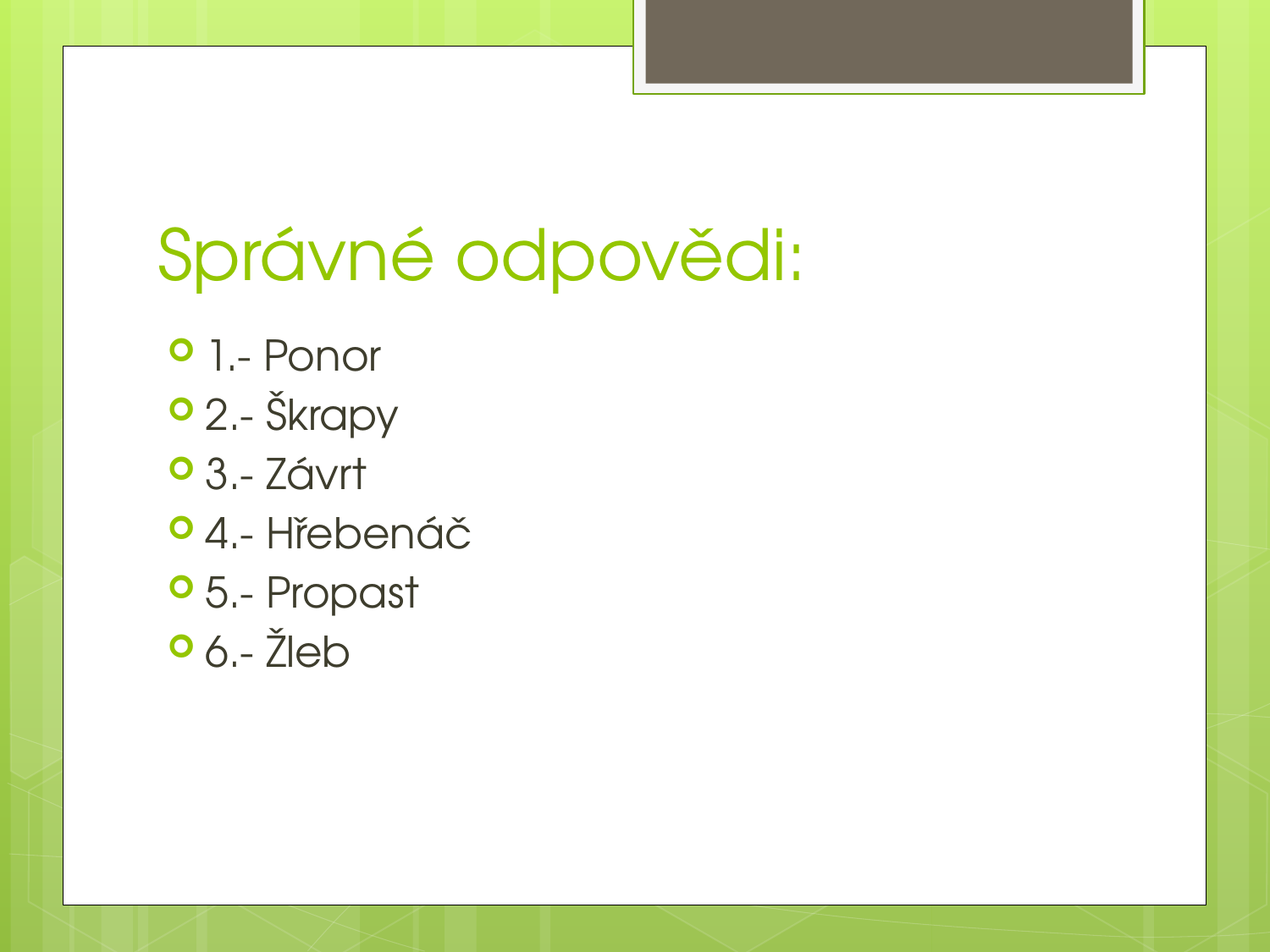

# Správné odpovědi:
1.- Ponor
2.- Škrapy
3.- Závrt
4.- Hřebenáč
5.- Propast
6.- Žleb